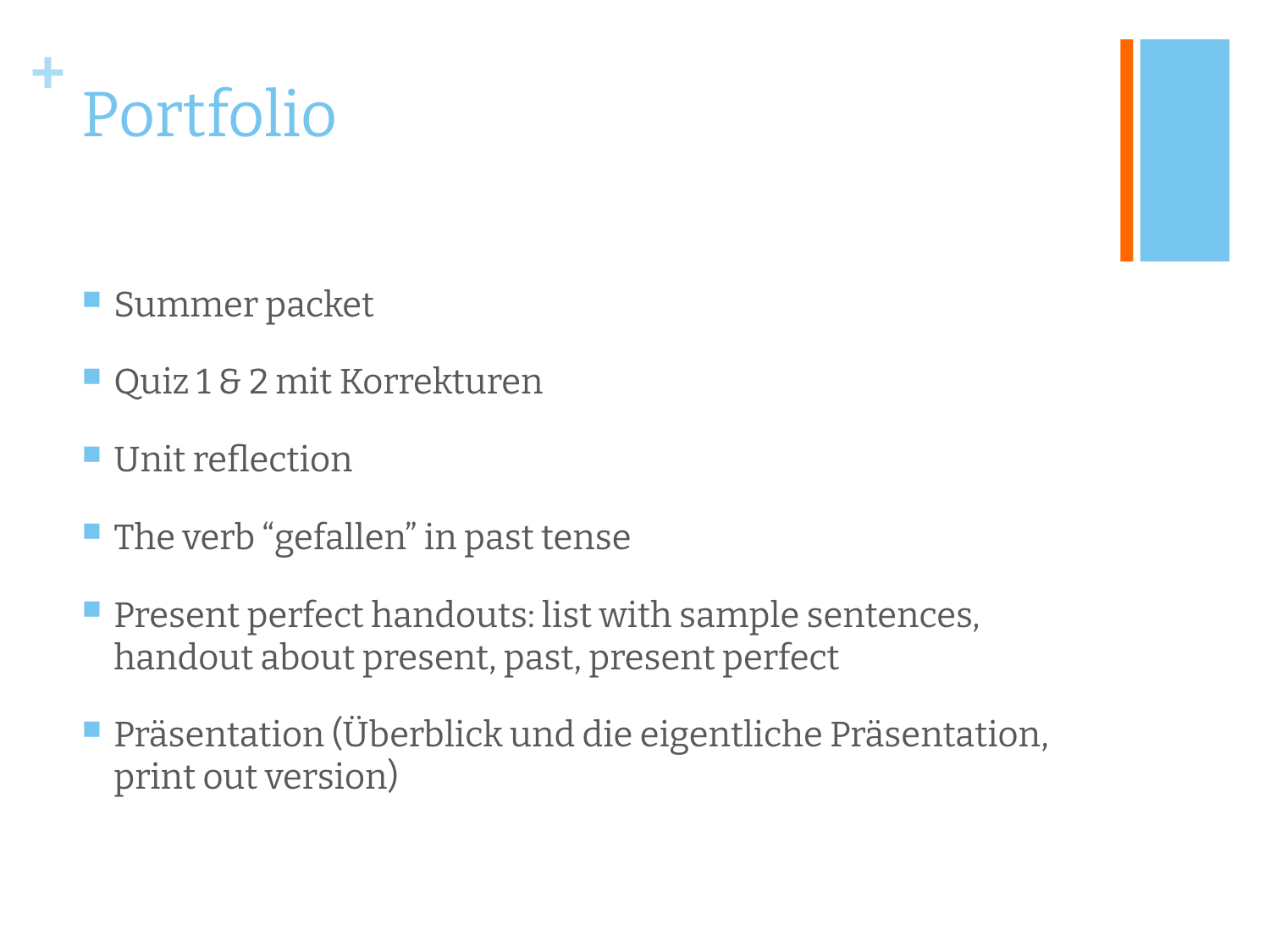

# Portfolio
Summer packet
Quiz 1 & 2 mit Korrekturen
Unit reflection
The verb “gefallen” in past tense
Present perfect handouts: list with sample sentences, handout about present, past, present perfect
Präsentation (Überblick und die eigentliche Präsentation, print out version)